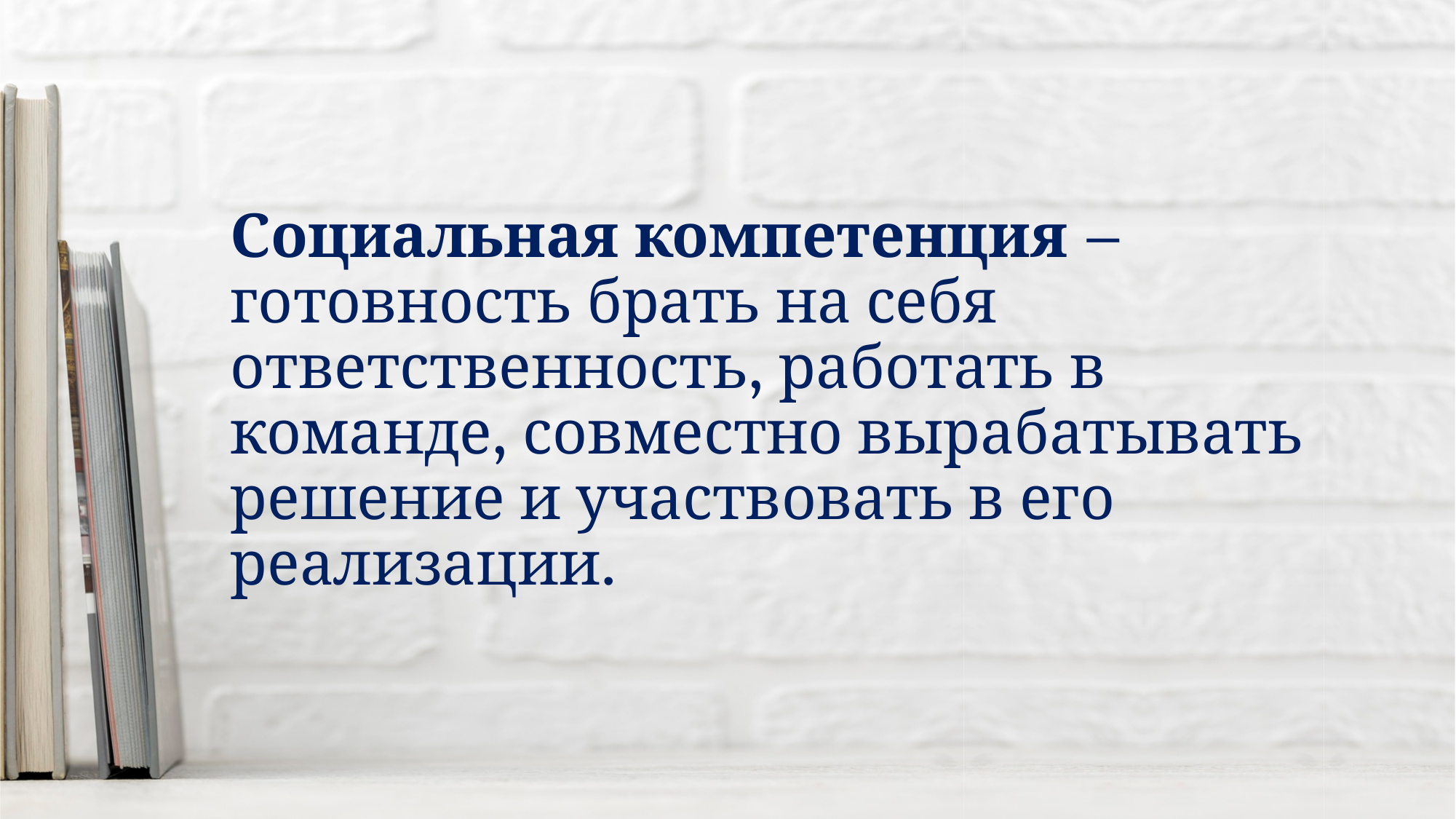

Социальная компетенция – готовность брать на себя ответственность, работать в команде, совместно вырабатывать решение и участвовать в его реализации.